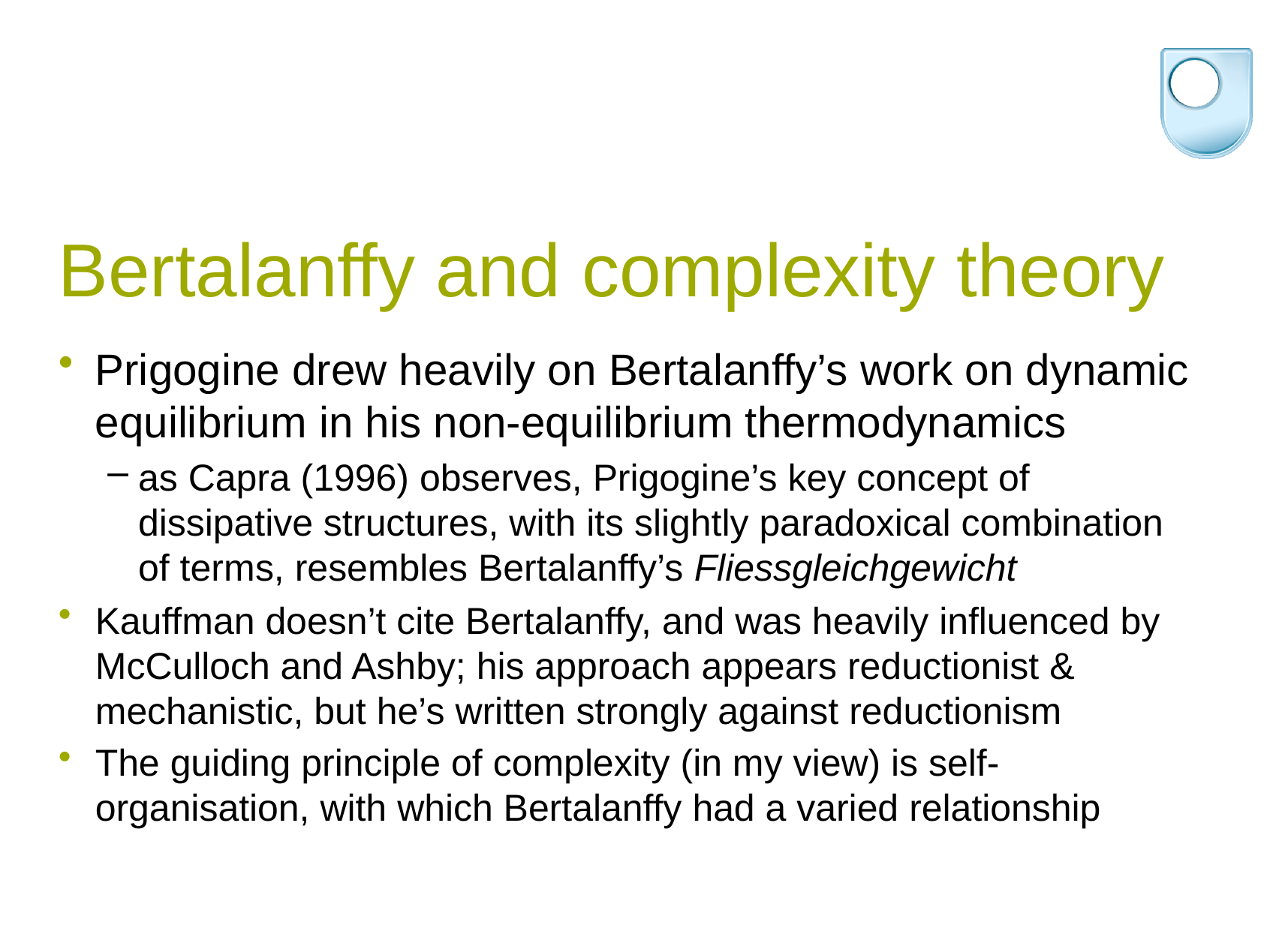

# Bertalanffy and complexity theory
Prigogine drew heavily on Bertalanffy’s work on dynamic equilibrium in his non-equilibrium thermodynamics
as Capra (1996) observes, Prigogine’s key concept of dissipative structures, with its slightly paradoxical combination of terms, resembles Bertalanffy’s Fliessgleichgewicht
Kauffman doesn’t cite Bertalanffy, and was heavily influenced by McCulloch and Ashby; his approach appears reductionist & mechanistic, but he’s written strongly against reductionism
The guiding principle of complexity (in my view) is self-organisation, with which Bertalanffy had a varied relationship